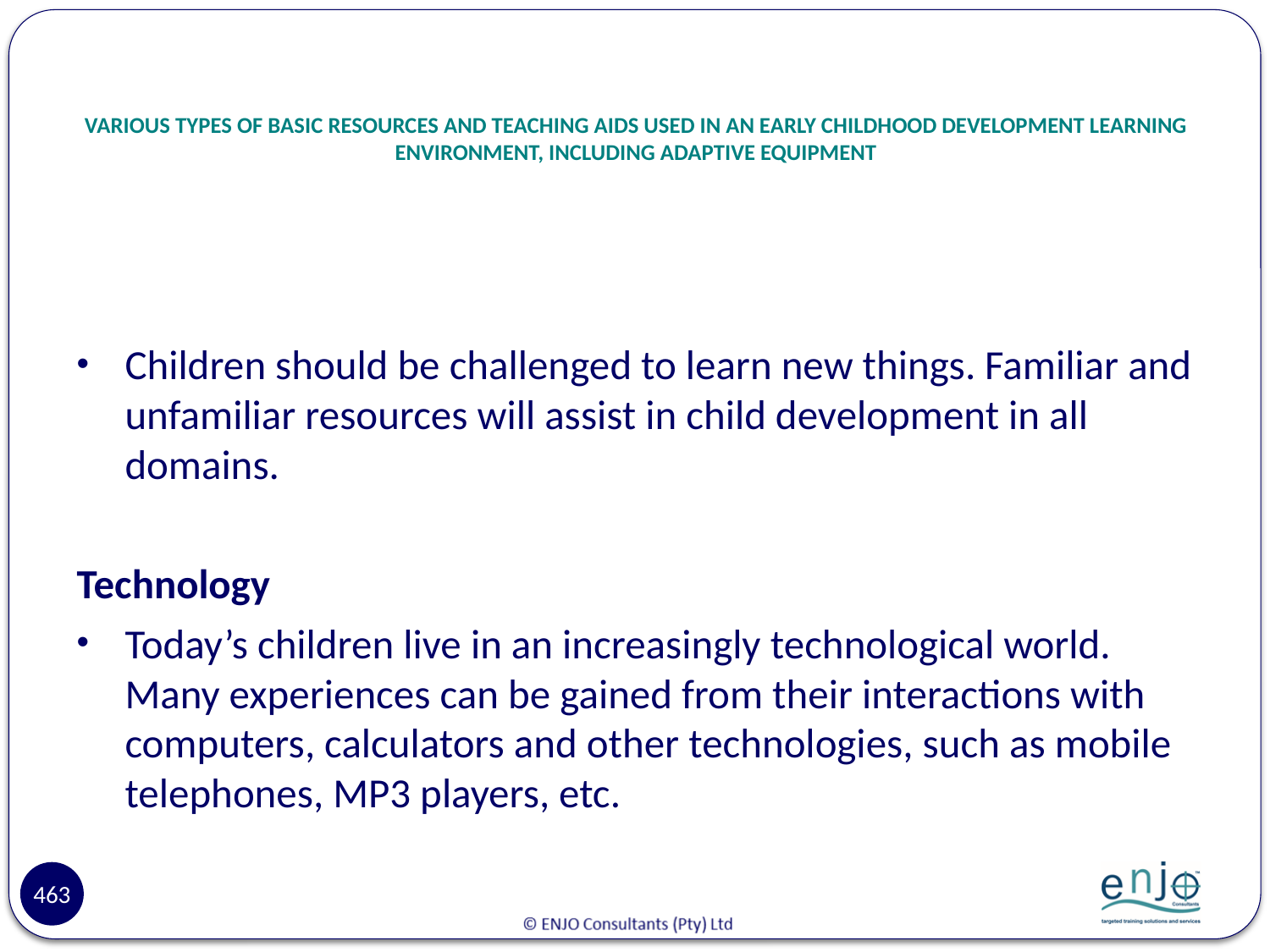

# VARIOUS TYPES OF BASIC RESOURCES AND TEACHING AIDS USED IN AN EARLY CHILDHOOD DEVELOPMENT LEARNING ENVIRONMENT, INCLUDING ADAPTIVE EQUIPMENT
Children should be challenged to learn new things. Familiar and unfamiliar resources will assist in child development in all domains.

Technology
Today’s children live in an increasingly technological world. Many experiences can be gained from their interactions with computers, calculators and other technologies, such as mobile telephones, MP3 players, etc.

463